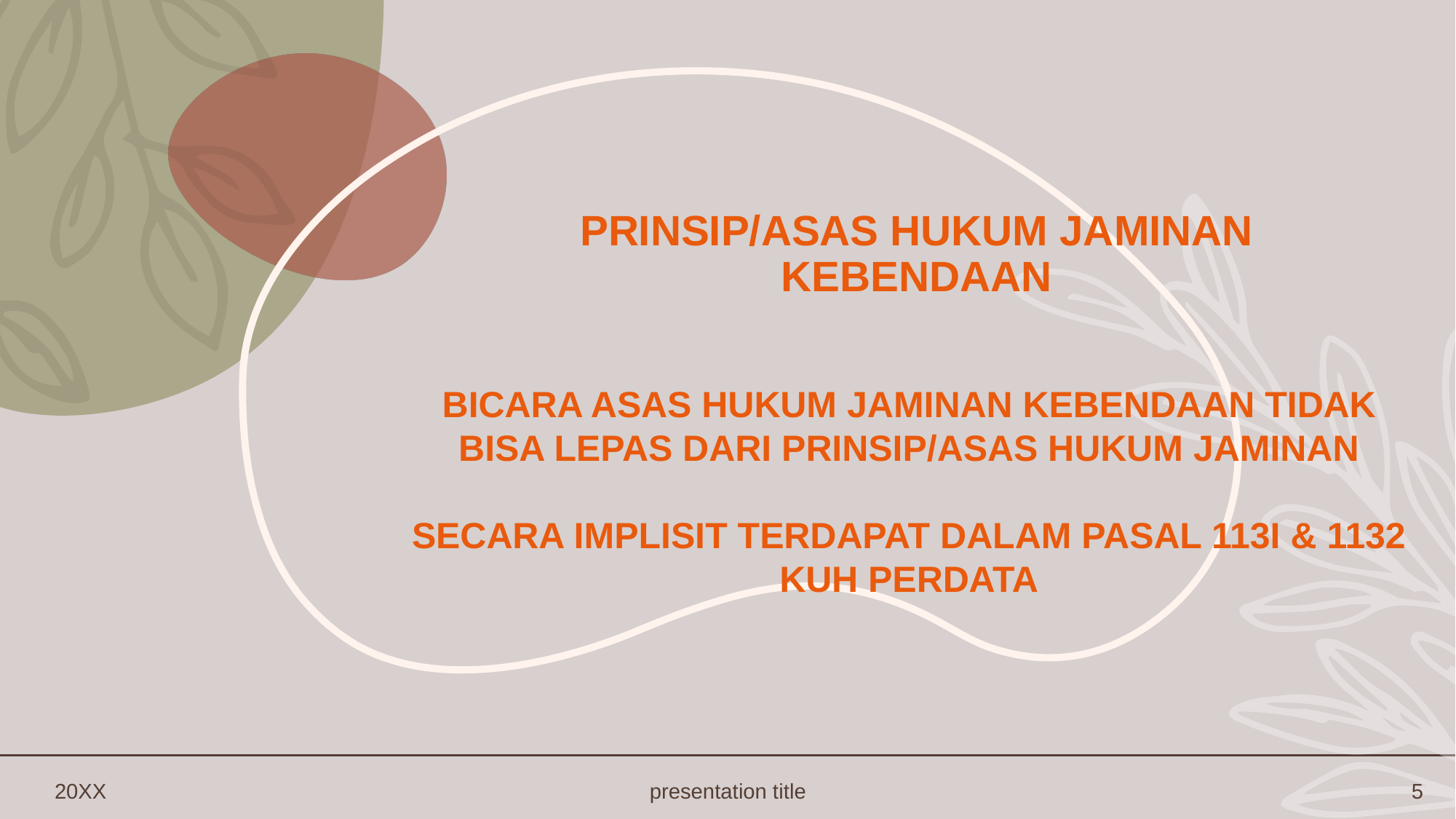

# PRINSIP/ASAS HUKUM JAMINAN KEBENDAAN
BICARA ASAS HUKUM JAMINAN KEBENDAAN TIDAK BISA LEPAS DARI PRINSIP/ASAS HUKUM JAMINAN

SECARA IMPLISIT TERDAPAT DALAM PASAL 113I & 1132 KUH PERDATA
20XX
presentation title
5